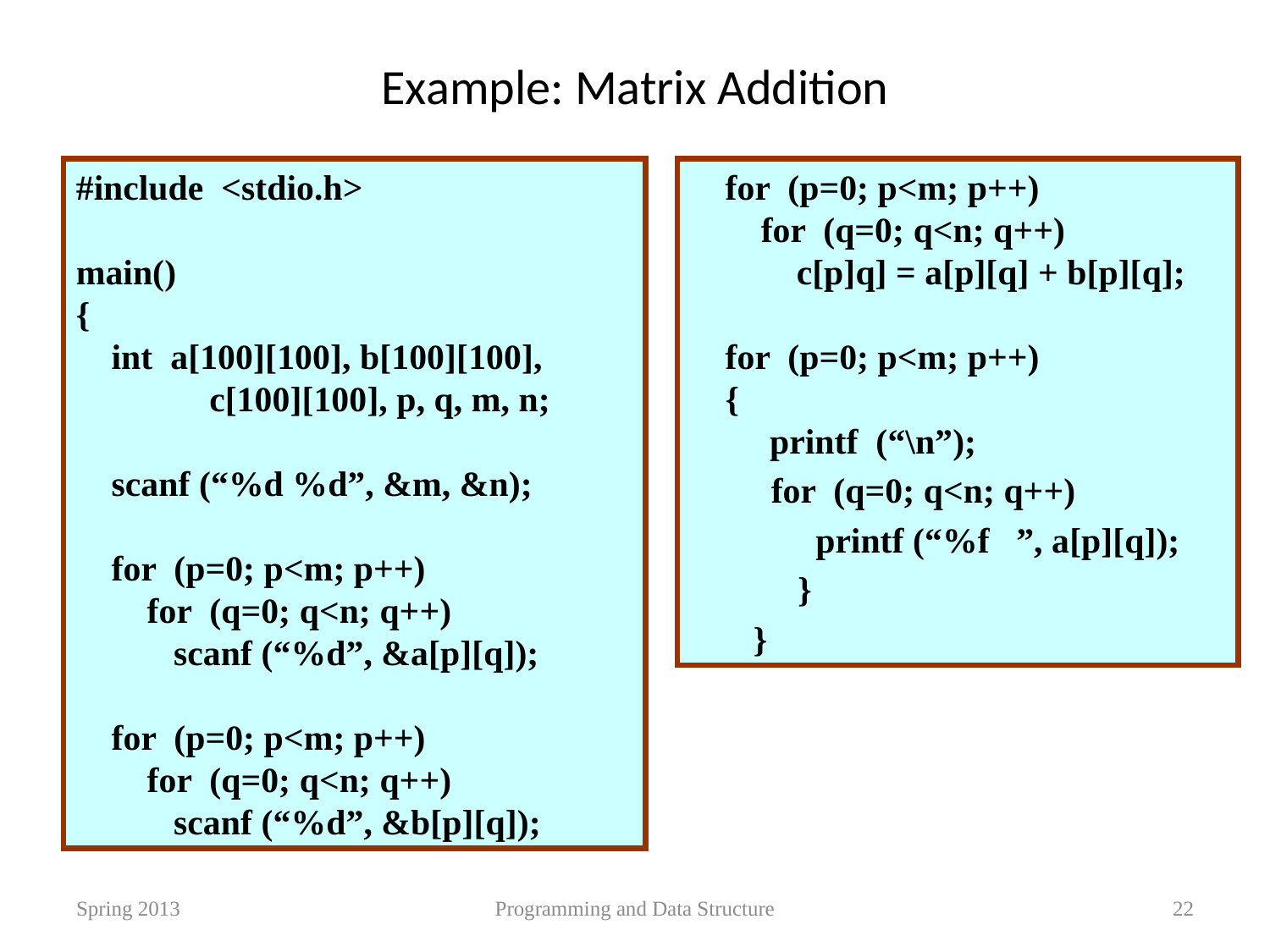

# Example: Matrix Addition
#include  <stdio.h>

main()
{
    int  a[100][100], b[100][100],
               c[100][100], p, q, m, n;

    scanf (“%d %d”, &m, &n);

    for  (p=0; p<m; p++)
        for  (q=0; q<n; q++)
           scanf (“%d”, &a[p][q]);

    for  (p=0; p<m; p++)
        for  (q=0; q<n; q++)
           scanf (“%d”, &b[p][q]);
    for  (p=0; p<m; p++)
        for  (q=0; q<n; q++)
            c[p]q] = a[p][q] + b[p][q];

    for  (p=0; p<m; p++)
    {
         printf  (“\n”);
  for  (q=0; q<n; q++)
       printf (“%f   ”, a[p][q]);
     }
}
Spring 2013
Programming and Data Structure
22